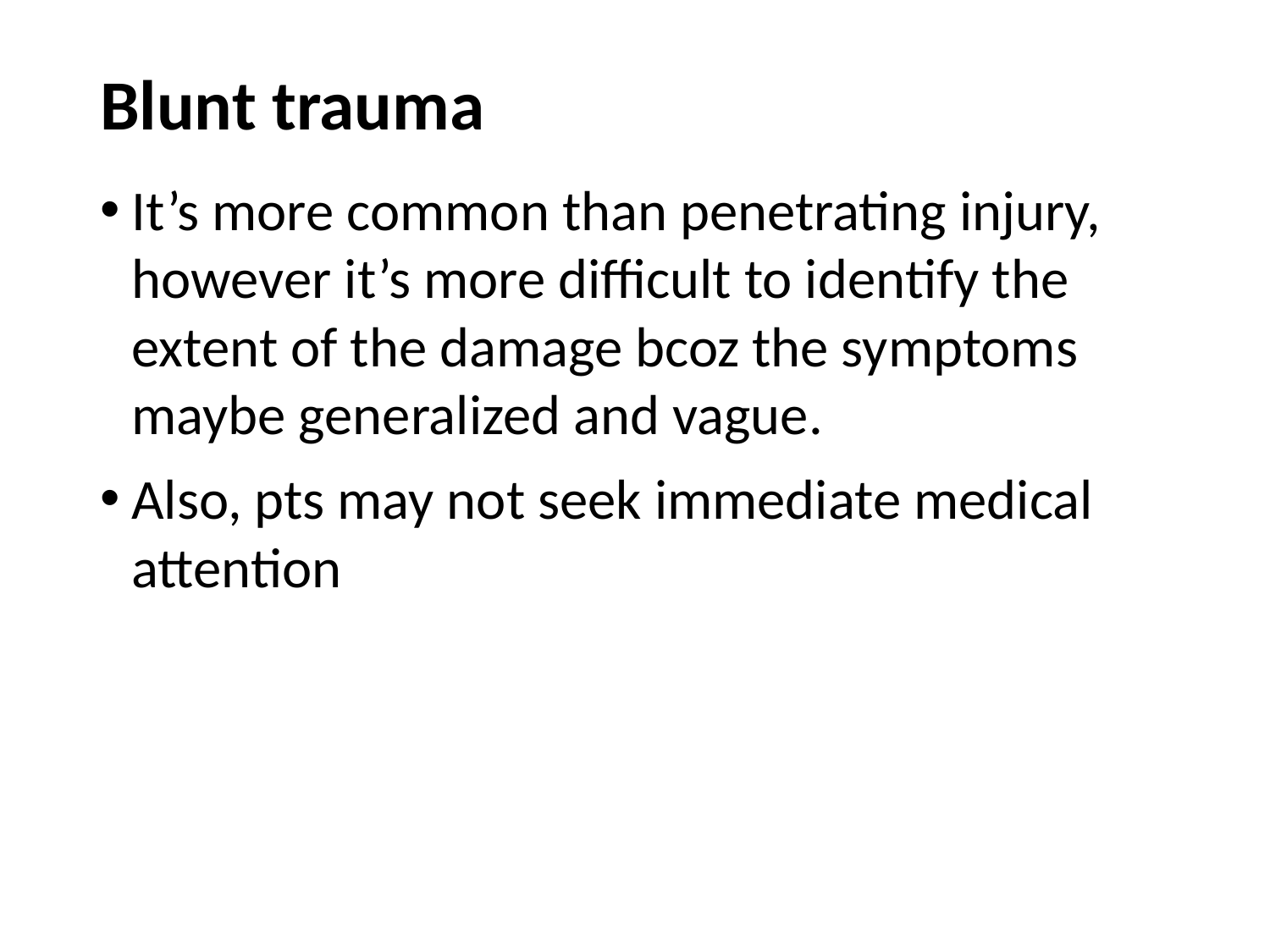

# Blunt trauma
It’s more common than penetrating injury, however it’s more difficult to identify the extent of the damage bcoz the symptoms maybe generalized and vague.
Also, pts may not seek immediate medical attention